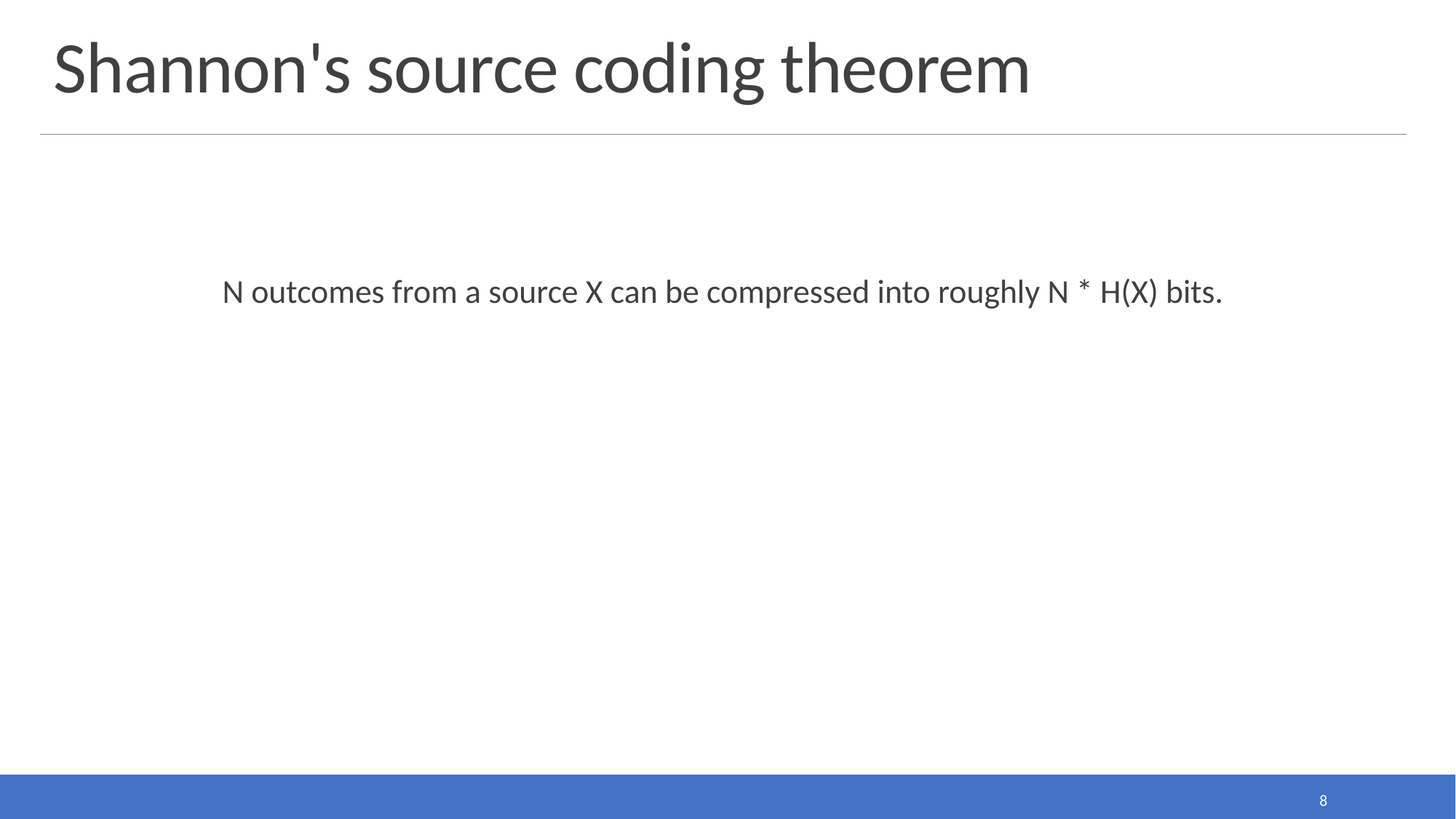

# Shannon's source coding theorem

N outcomes from a source X can be compressed into roughly N * H(X) bits.
8